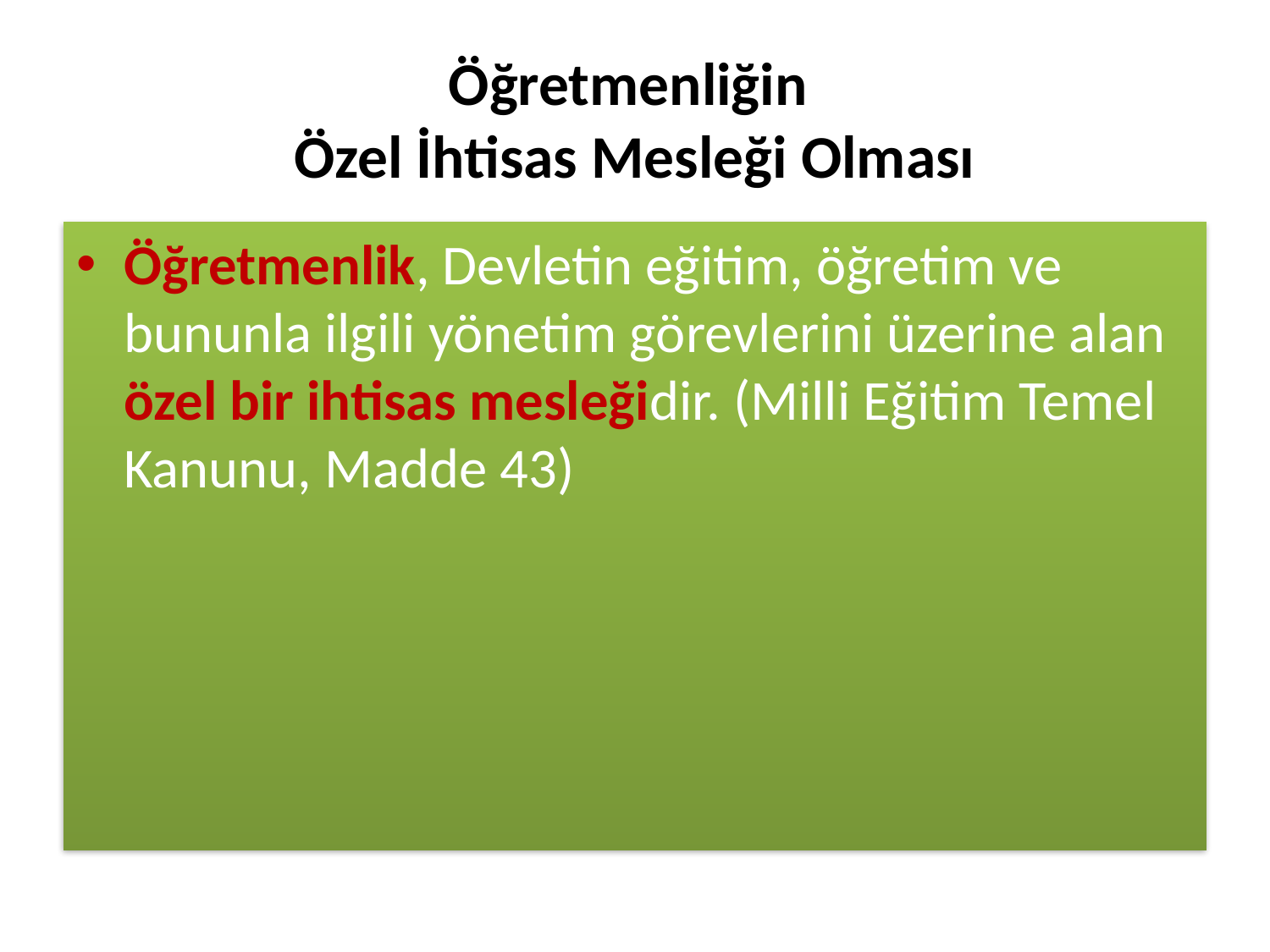

# Öğretmenliğin Özel İhtisas Mesleği Olması
Öğretmenlik, Devletin eğitim, öğretim ve bununla ilgili yönetim görevlerini üzerine alan özel bir ihtisas mesleğidir. (Milli Eğitim Temel Kanunu, Madde 43)